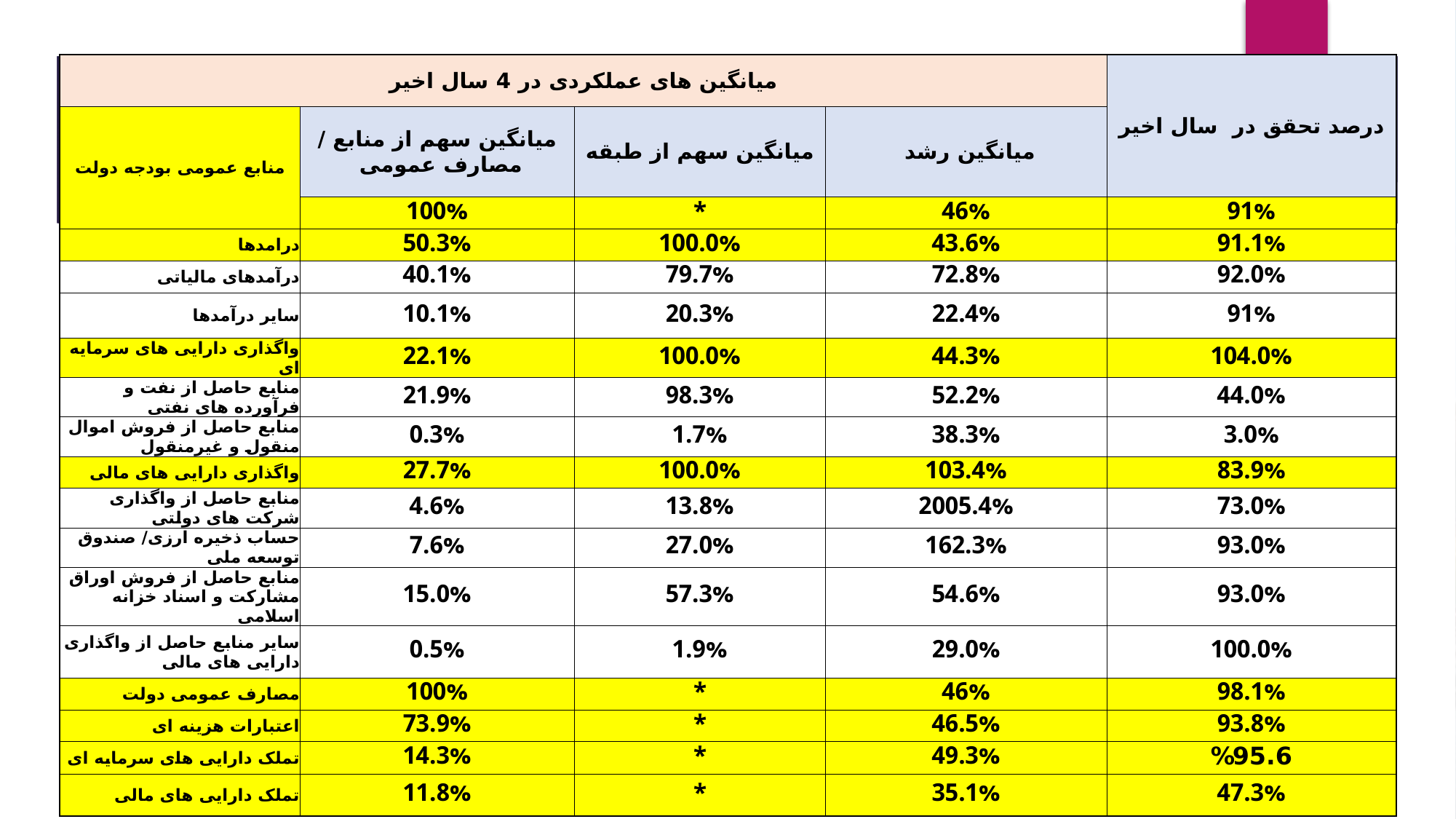

5
| میانگین های عملکردی در 4 سال اخیر |  |  |  | درصد تحقق در سال اخیر |
| --- | --- | --- | --- | --- |
| منابع عمومی بودجه دولت | میانگین سهم از منابع / مصارف عمومی | میانگین سهم از طبقه | میانگین رشد |  |
|  | 100% | \* | 46% | 91% |
| درامدها | 50.3% | 100.0% | 43.6% | 91.1% |
| درآمدهای مالیاتی | 40.1% | 79.7% | 72.8% | 92.0% |
| سایر درآمدها | 10.1% | 20.3% | 22.4% | 91% |
| واگذاری دارایی های سرمایه ای | 22.1% | 100.0% | 44.3% | 104.0% |
| منابع حاصل از نفت و فرآورده های نفتی | 21.9% | 98.3% | 52.2% | 44.0% |
| منابع حاصل از فروش اموال منقول و غیرمنقول | 0.3% | 1.7% | 38.3% | 3.0% |
| واگذاری دارایی های مالی | 27.7% | 100.0% | 103.4% | 83.9% |
| منابع حاصل از واگذاری شرکت های دولتی | 4.6% | 13.8% | 2005.4% | 73.0% |
| حساب ذخیره ارزی/ صندوق توسعه ملی | 7.6% | 27.0% | 162.3% | 93.0% |
| منابع حاصل از فروش اوراق مشارکت و اسناد خزانه اسلامی | 15.0% | 57.3% | 54.6% | 93.0% |
| سایر منابع حاصل از واگذاری دارایی های مالی | 0.5% | 1.9% | 29.0% | 100.0% |
| مصارف عمومی دولت | 100% | \* | 46% | 98.1% |
| اعتبارات هزینه ای | 73.9% | \* | 46.5% | 93.8% |
| تملک دارایی های سرمایه ای | 14.3% | \* | 49.3% | %95.6 |
| تملک دارایی های مالی | 11.8% | \* | 35.1% | 47.3% |